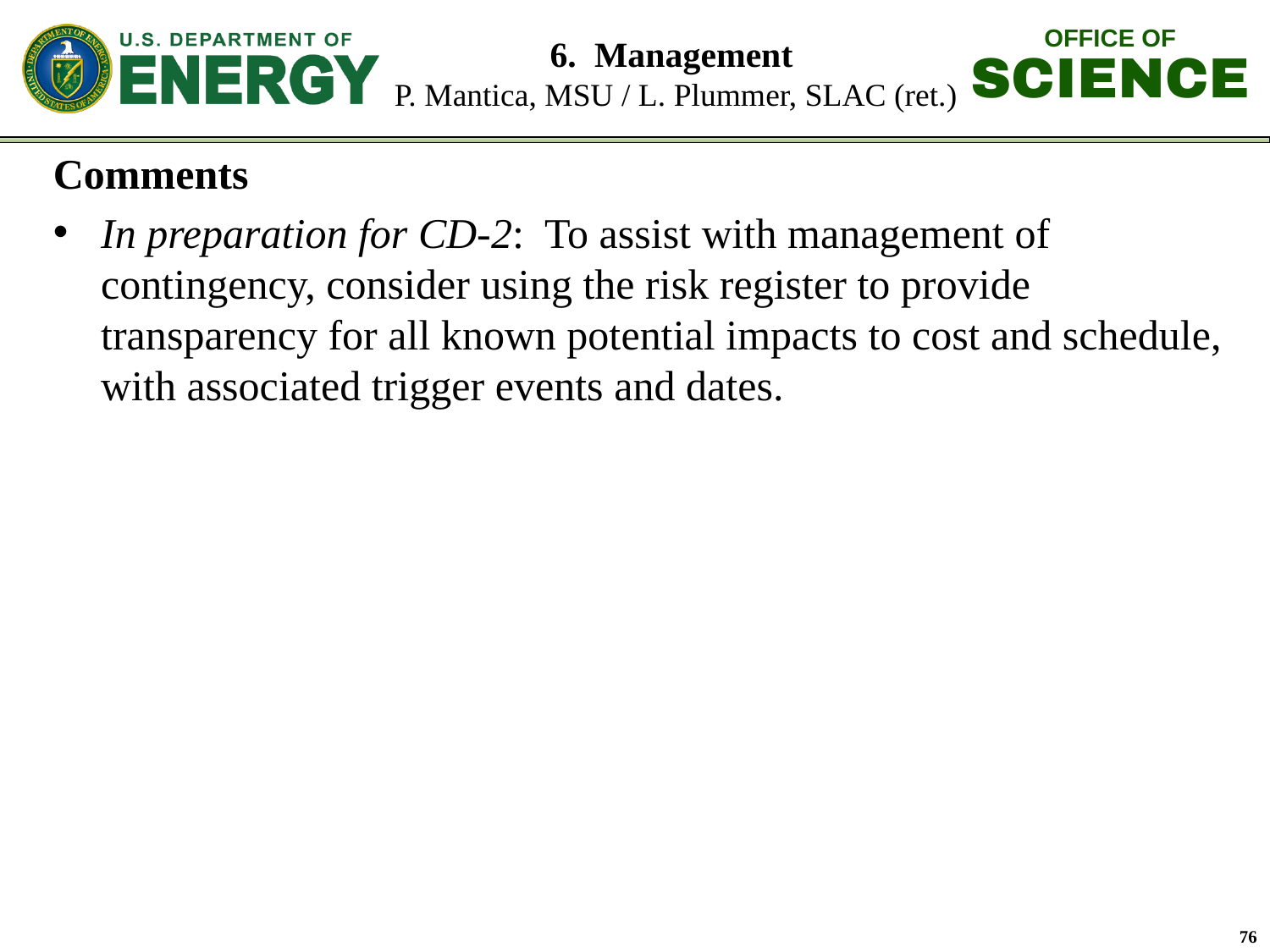

# 6.  Management P. Mantica, MSU / L. Plummer, SLAC (ret.)
Comments
In preparation for CD-2:  To assist with management of contingency, consider using the risk register to provide transparency for all known potential impacts to cost and schedule, with associated trigger events and dates.
76